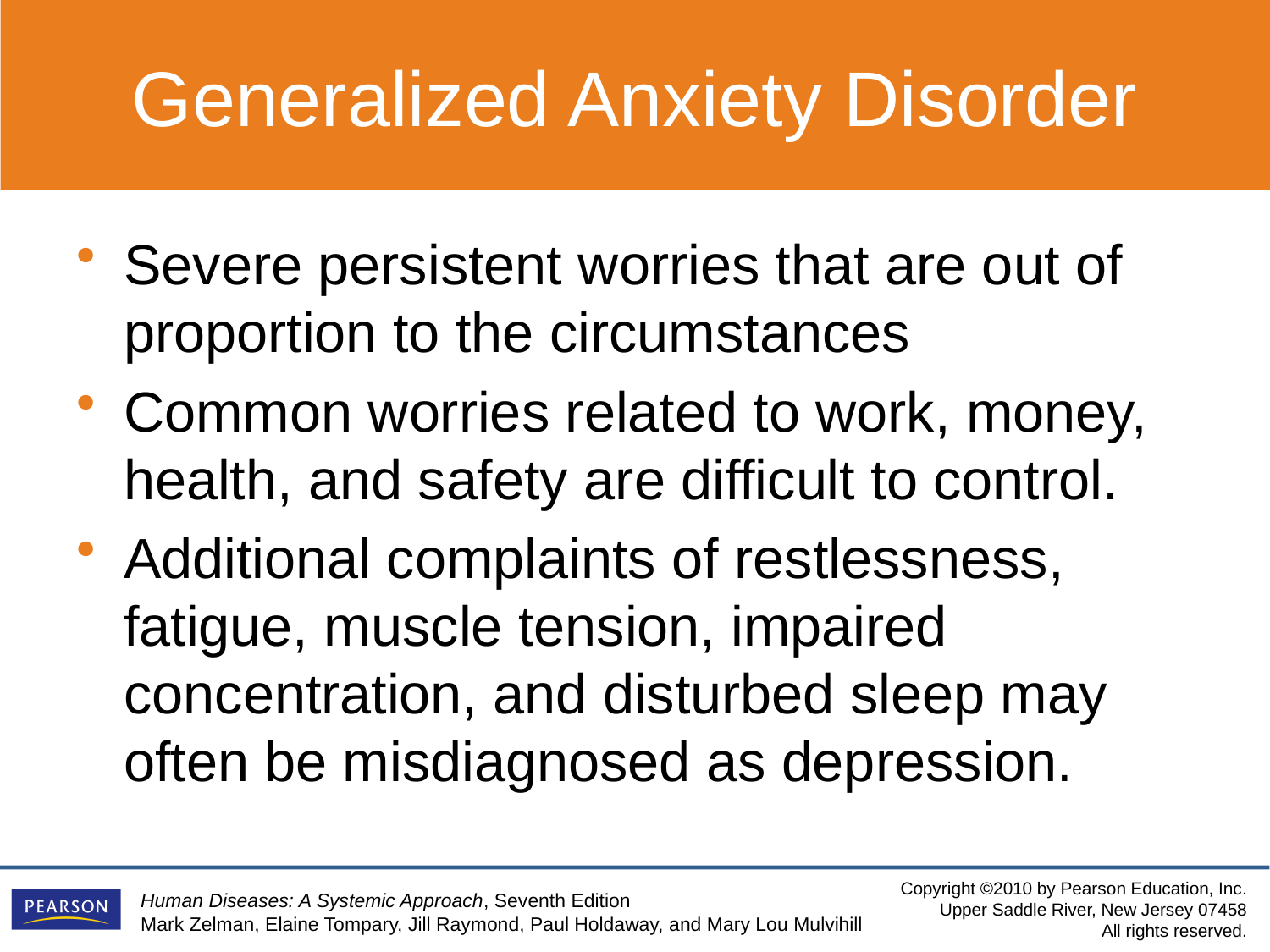

Generalized Anxiety Disorder
Severe persistent worries that are out of proportion to the circumstances
Common worries related to work, money, health, and safety are difficult to control.
Additional complaints of restlessness, fatigue, muscle tension, impaired concentration, and disturbed sleep may often be misdiagnosed as depression.